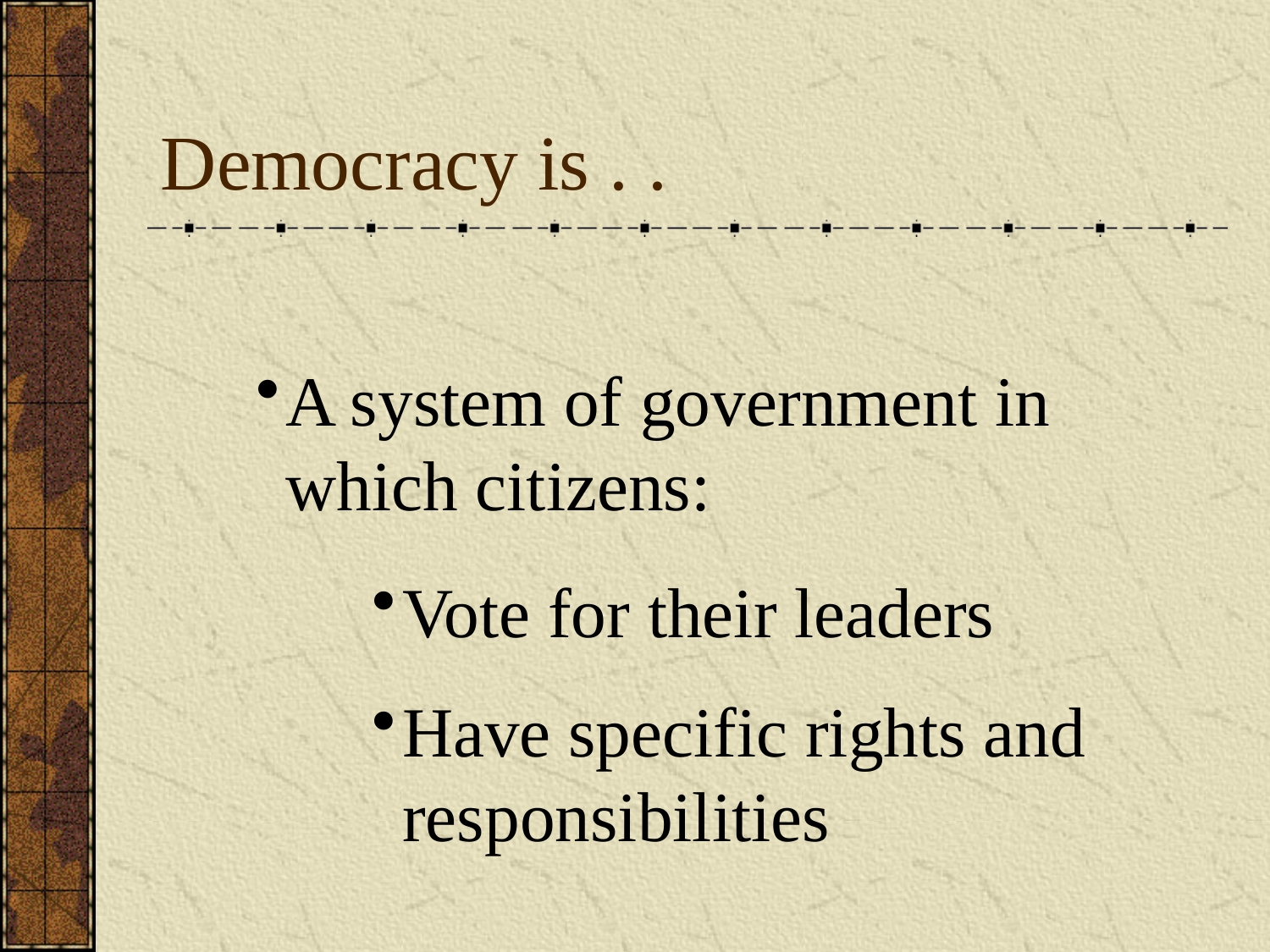

# Democracy is . .
A system of government in which citizens:
Vote for their leaders
Have specific rights and responsibilities